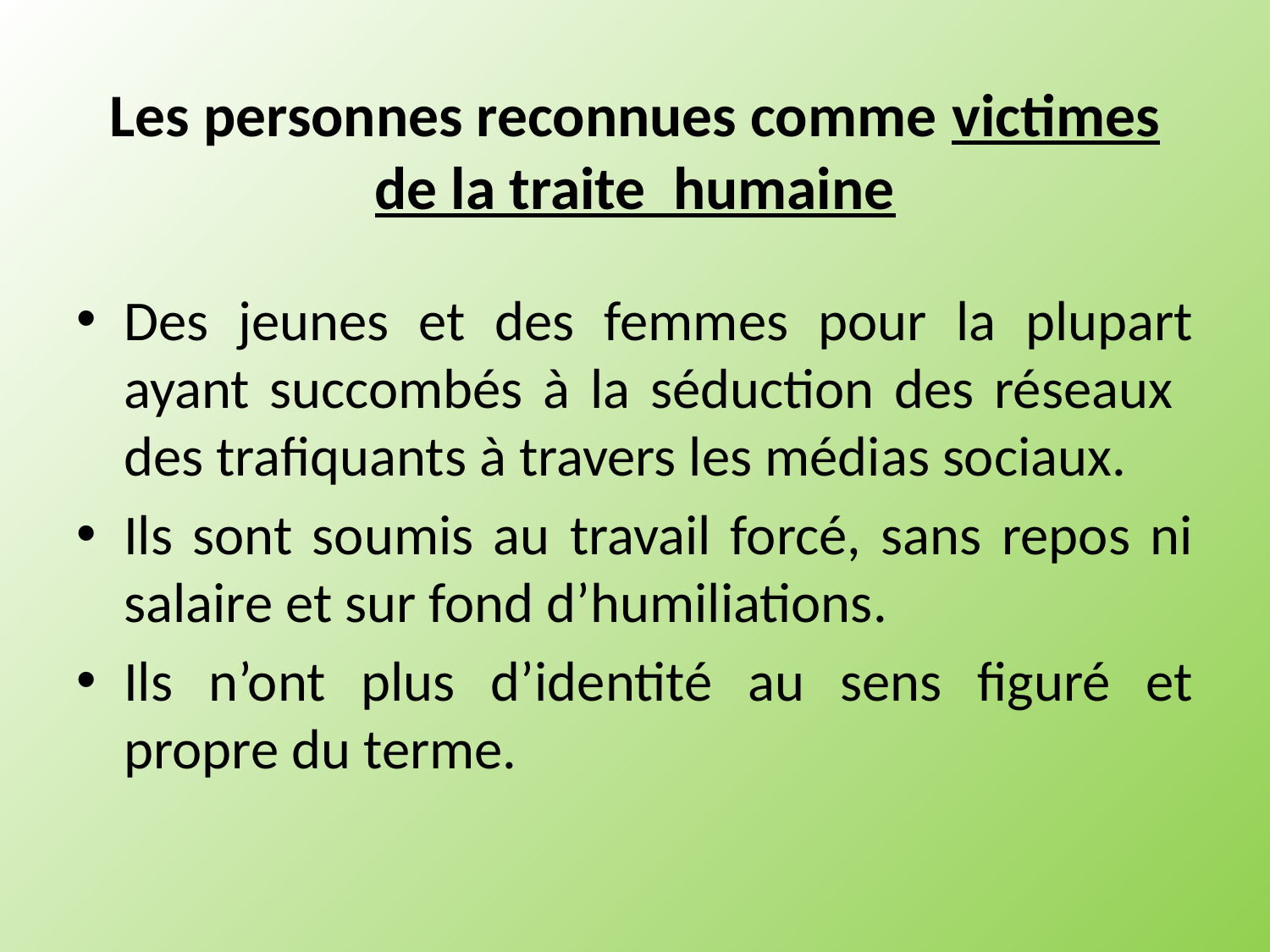

# Les personnes reconnues comme victimes de la traite  humaine
Des jeunes et des femmes pour la plupart ayant succombés à la séduction des réseaux  des trafiquants à travers les médias sociaux.
Ils sont soumis au travail forcé, sans repos ni salaire et sur fond d’humiliations.
Ils n’ont plus d’identité au sens figuré et propre du terme.